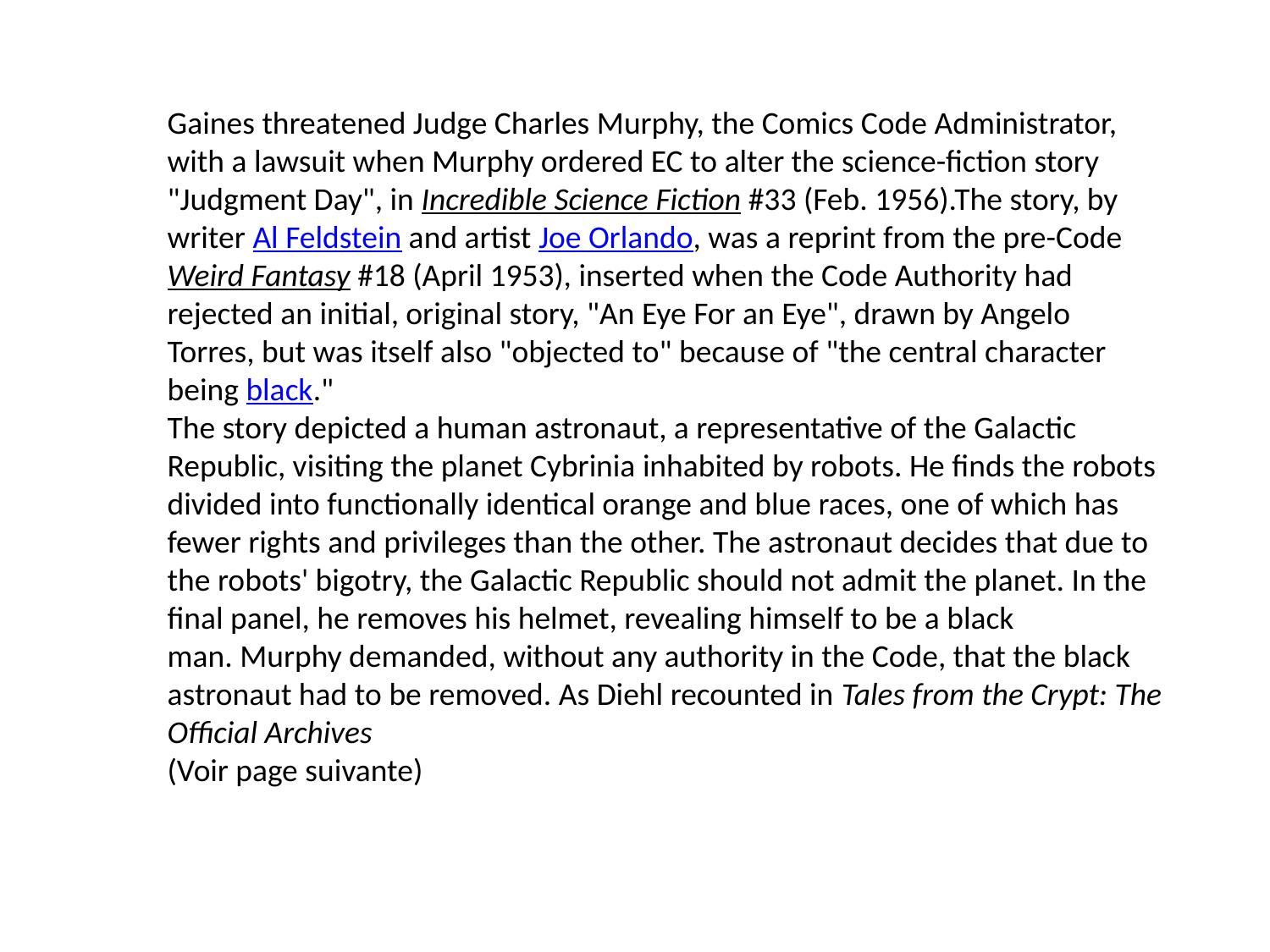

Gaines threatened Judge Charles Murphy, the Comics Code Administrator, with a lawsuit when Murphy ordered EC to alter the science-fiction story "Judgment Day", in Incredible Science Fiction #33 (Feb. 1956).The story, by writer Al Feldstein and artist Joe Orlando, was a reprint from the pre-Code Weird Fantasy #18 (April 1953), inserted when the Code Authority had rejected an initial, original story, "An Eye For an Eye", drawn by Angelo Torres, but was itself also "objected to" because of "the central character being black."
The story depicted a human astronaut, a representative of the Galactic Republic, visiting the planet Cybrinia inhabited by robots. He finds the robots divided into functionally identical orange and blue races, one of which has fewer rights and privileges than the other. The astronaut decides that due to the robots' bigotry, the Galactic Republic should not admit the planet. In the final panel, he removes his helmet, revealing himself to be a black man. Murphy demanded, without any authority in the Code, that the black astronaut had to be removed. As Diehl recounted in Tales from the Crypt: The Official Archives
(Voir page suivante)